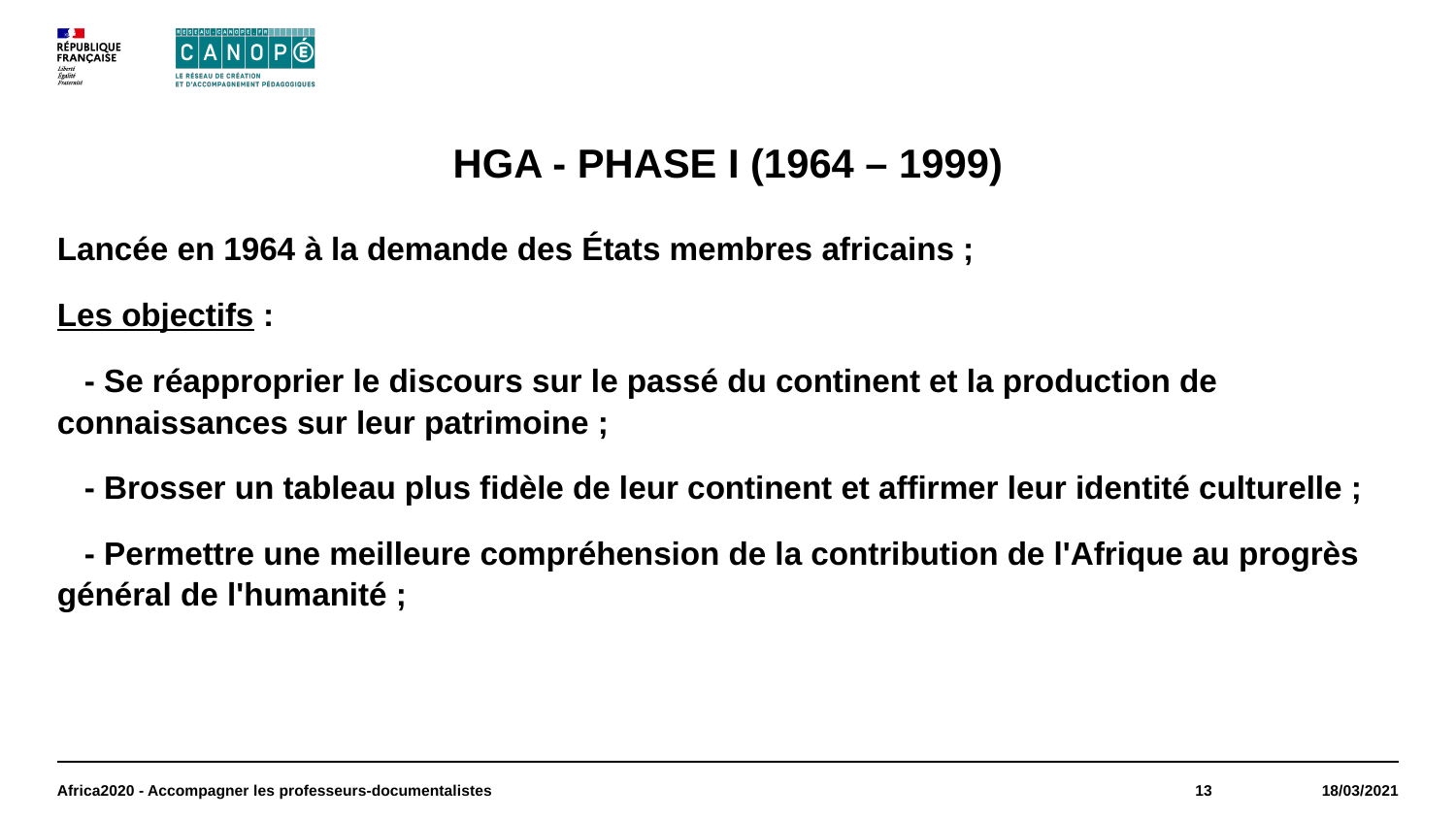

# HGA - PHASE I (1964 – 1999)
Lancée en 1964 à la demande des États membres africains ;
Les objectifs :
   - Se réapproprier le discours sur le passé du continent et la production de  connaissances sur leur patrimoine ;
   - Brosser un tableau plus fidèle de leur continent et affirmer leur identité culturelle ;
   - Permettre une meilleure compréhension de la contribution de l'Afrique au progrès général de l'humanité ;

Africa2020 - Accompagner les professeurs-documentalistes
13
18/03/2021